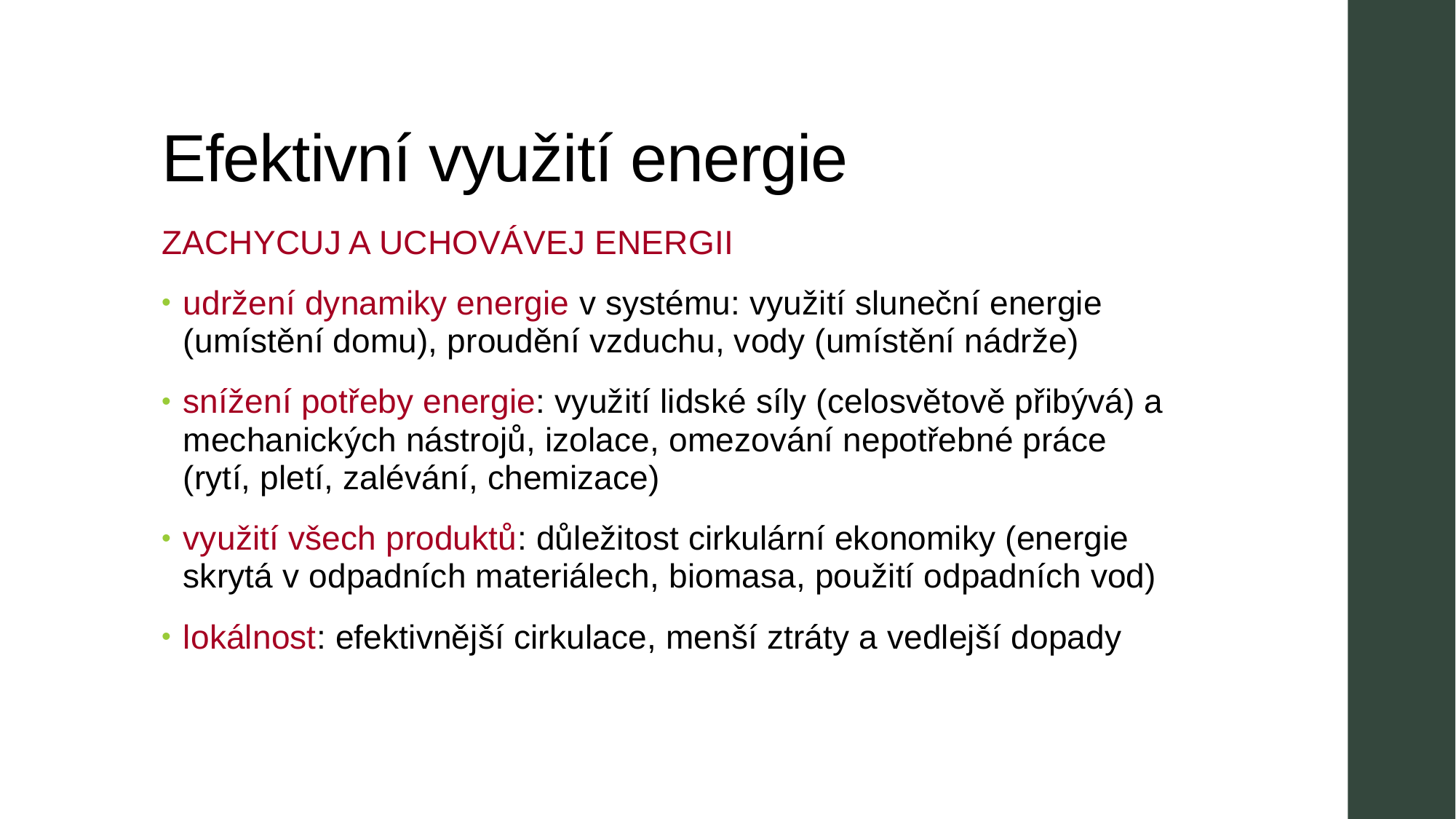

# Efektivní využití energie
ZACHYCUJ A UCHOVÁVEJ ENERGII
udržení dynamiky energie v systému: využití sluneční energie (umístění domu), proudění vzduchu, vody (umístění nádrže)
snížení potřeby energie: využití lidské síly (celosvětově přibývá) a mechanických nástrojů, izolace, omezování nepotřebné práce (rytí, pletí, zalévání, chemizace)
využití všech produktů: důležitost cirkulární ekonomiky (energie skrytá v odpadních materiálech, biomasa, použití odpadních vod)
lokálnost: efektivnější cirkulace, menší ztráty a vedlejší dopady